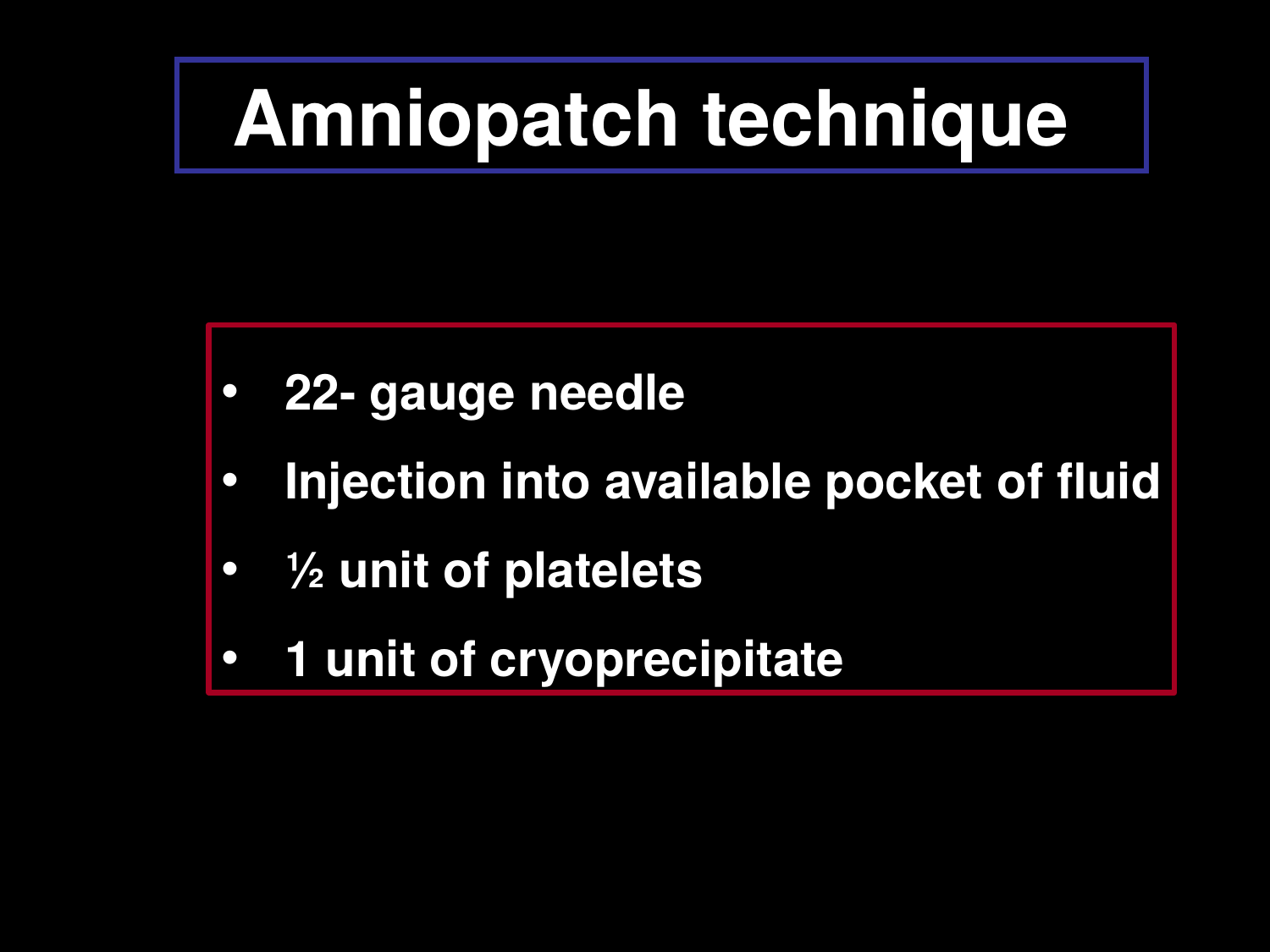

# Amniopatch technique
22- gauge needle
Injection into available pocket of fluid
½ unit of platelets
1 unit of cryoprecipitate